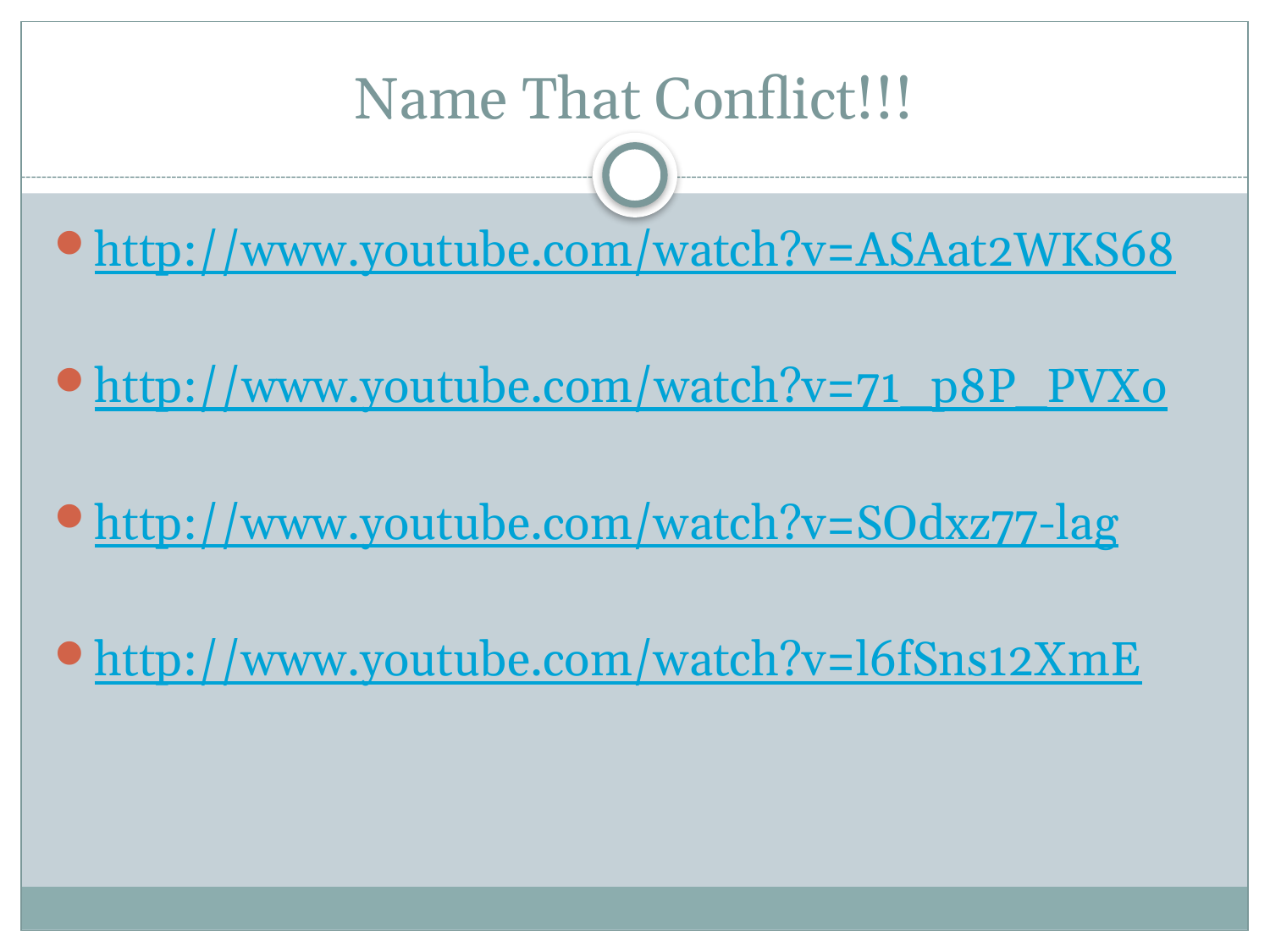

# Name That Conflict!!!
http://www.youtube.com/watch?v=ASAat2WKS68

http://www.youtube.com/watch?v=71_p8P_PVXo

http://www.youtube.com/watch?v=SOdxz77-lag

http://www.youtube.com/watch?v=l6fSns12XmE